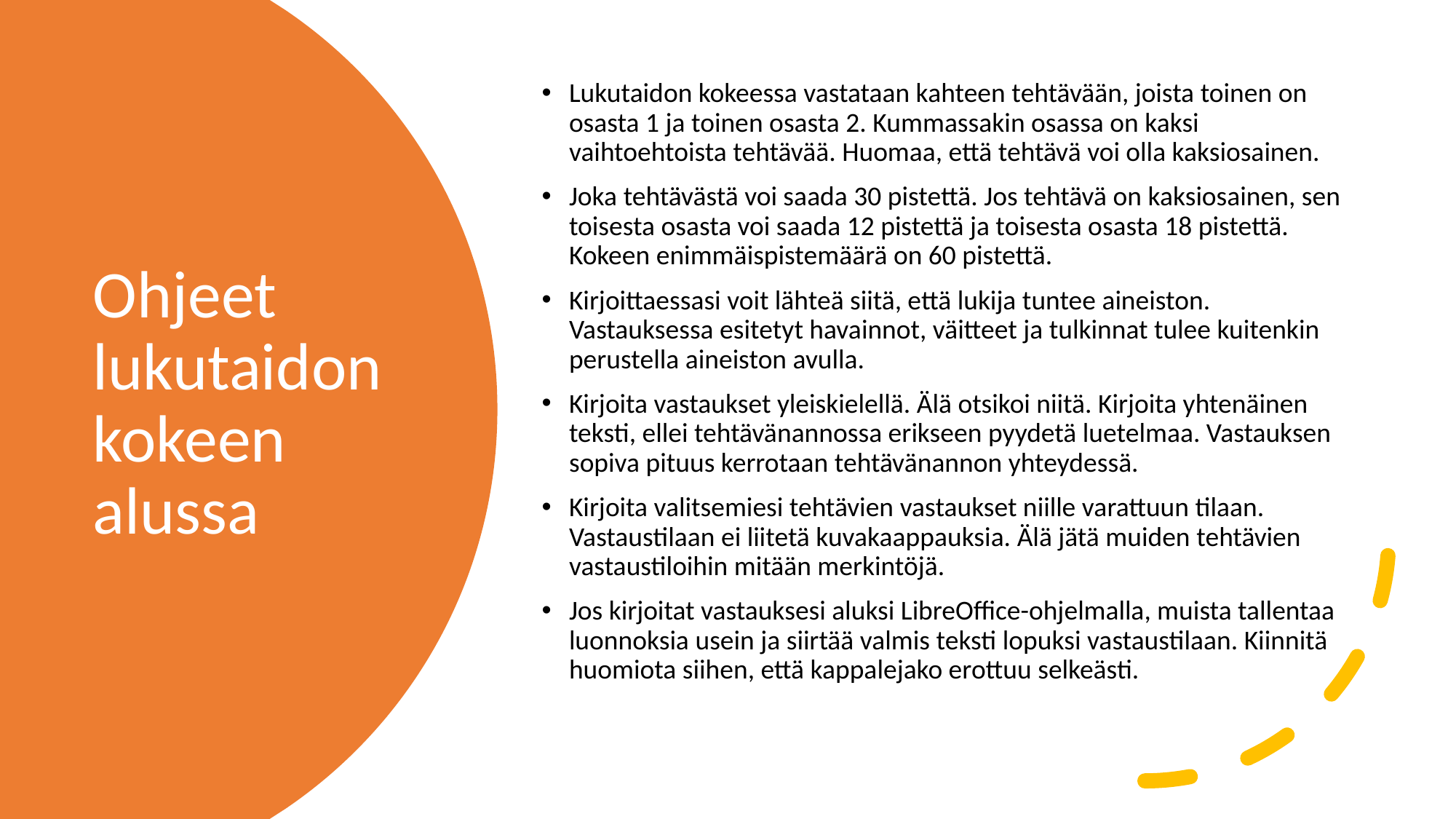

Lukutaidon kokeessa vastataan kahteen tehtävään, joista toinen on osasta 1 ja toinen osasta 2. Kummassakin osassa on kaksi vaihtoehtoista tehtävää. Huomaa, että tehtävä voi olla kaksiosainen.
Joka tehtävästä voi saada 30 pistettä. Jos tehtävä on kaksiosainen, sen toisesta osasta voi saada 12 pistettä ja toisesta osasta 18 pistettä. Kokeen enimmäispistemäärä on 60 pistettä.
Kirjoittaessasi voit lähteä siitä, että lukija tuntee aineiston. Vastauksessa esitetyt havainnot, väitteet ja tulkinnat tulee kuitenkin perustella aineiston avulla.
Kirjoita vastaukset yleiskielellä. Älä otsikoi niitä. Kirjoita yhtenäinen teksti, ellei tehtävänannossa erikseen pyydetä luetelmaa. Vastauksen sopiva pituus kerrotaan tehtävänannon yhteydessä.
Kirjoita valitsemiesi tehtävien vastaukset niille varattuun tilaan. Vastaustilaan ei liitetä kuvakaappauksia. Älä jätä muiden tehtävien vastaustiloihin mitään merkintöjä.
Jos kirjoitat vastauksesi aluksi LibreOffice-ohjelmalla, muista tallentaa luonnoksia usein ja siirtää valmis teksti lopuksi vastaustilaan. Kiinnitä huomiota siihen, että kappalejako erottuu selkeästi.

# Ohjeet lukutaidon kokeen alussa